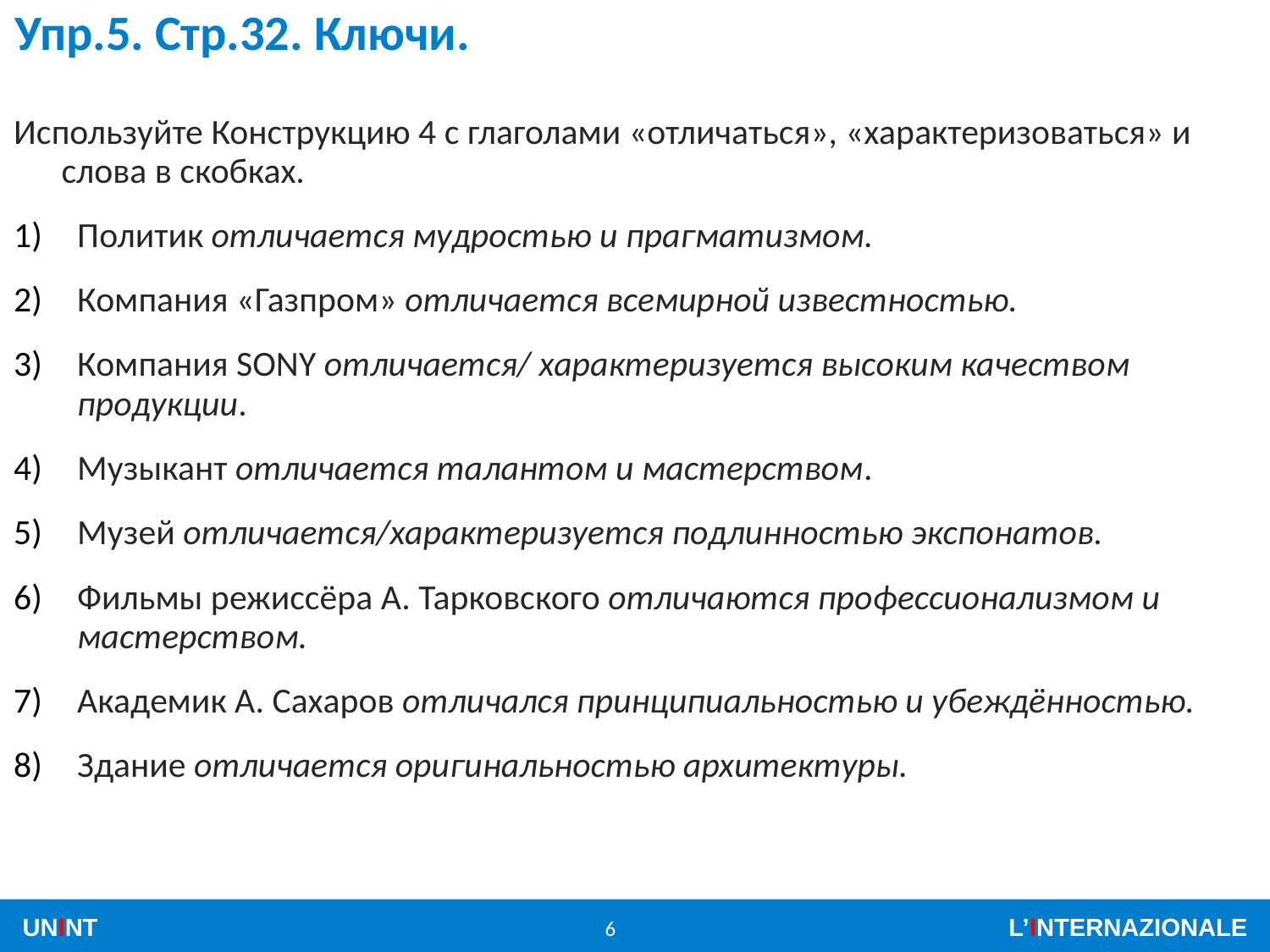

# Упр.5. Стр.32. Ключи.
Используйте Конструкцию 4 с глаголами «отличаться», «характеризоваться» и слова в скобках.
Политик отличается мудростью и прагматизмом.
Компания «Газпром» отличается всемирной известностью.
Компания SONY отличается/ характеризуется высоким качеством продукции.
Музыкант отличается талантом и мастерством.
Музей отличается/характеризуется подлинностью экспонатов.
Фильмы режиссёра А. Тарковского отличаются профессионализмом и мастерством.
Академик А. Сахаров отличался принципиальностью и убеждённостью.
Здание отличается оригинальностью архитектуры.
6